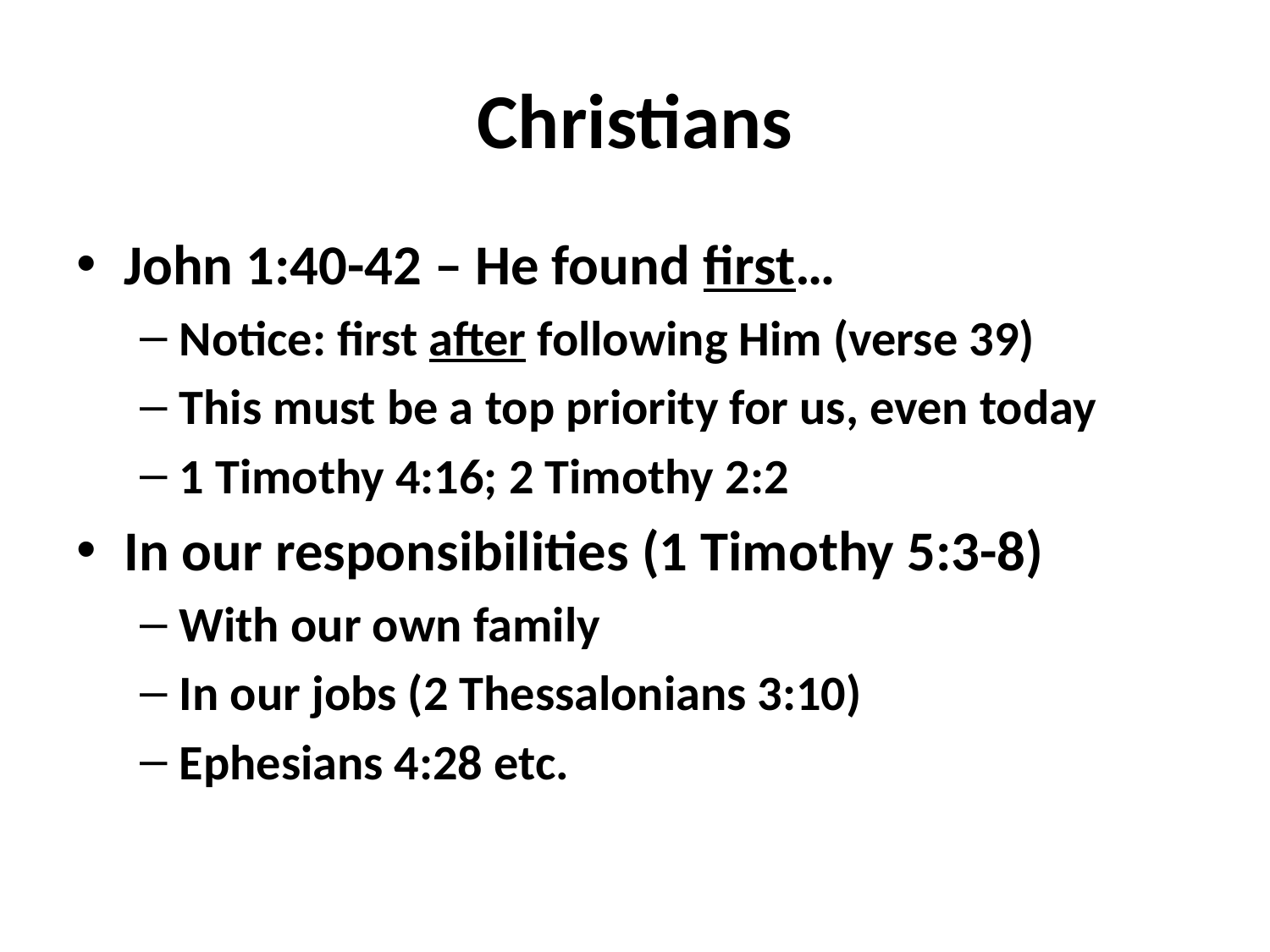

# Christians
John 1:40-42 – He found first…
Notice: first after following Him (verse 39)
This must be a top priority for us, even today
1 Timothy 4:16; 2 Timothy 2:2
In our responsibilities (1 Timothy 5:3-8)
With our own family
In our jobs (2 Thessalonians 3:10)
Ephesians 4:28 etc.